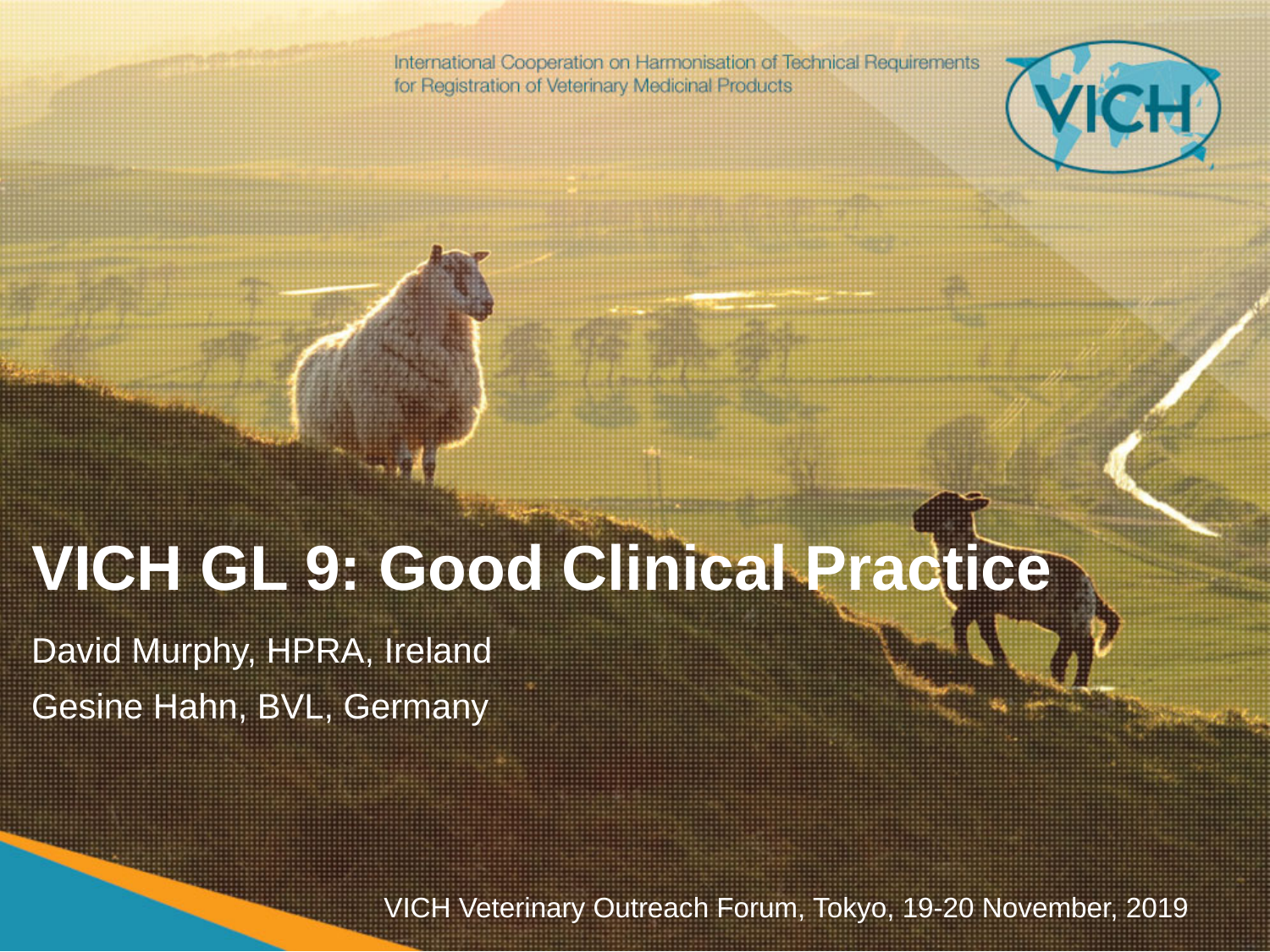

VICH GL 9: Good Clinical Practice
David Murphy, HPRA, Ireland
Gesine Hahn, BVL, Germany
VICH Veterinary Outreach Forum, Tokyo, 19-20 November, 2019